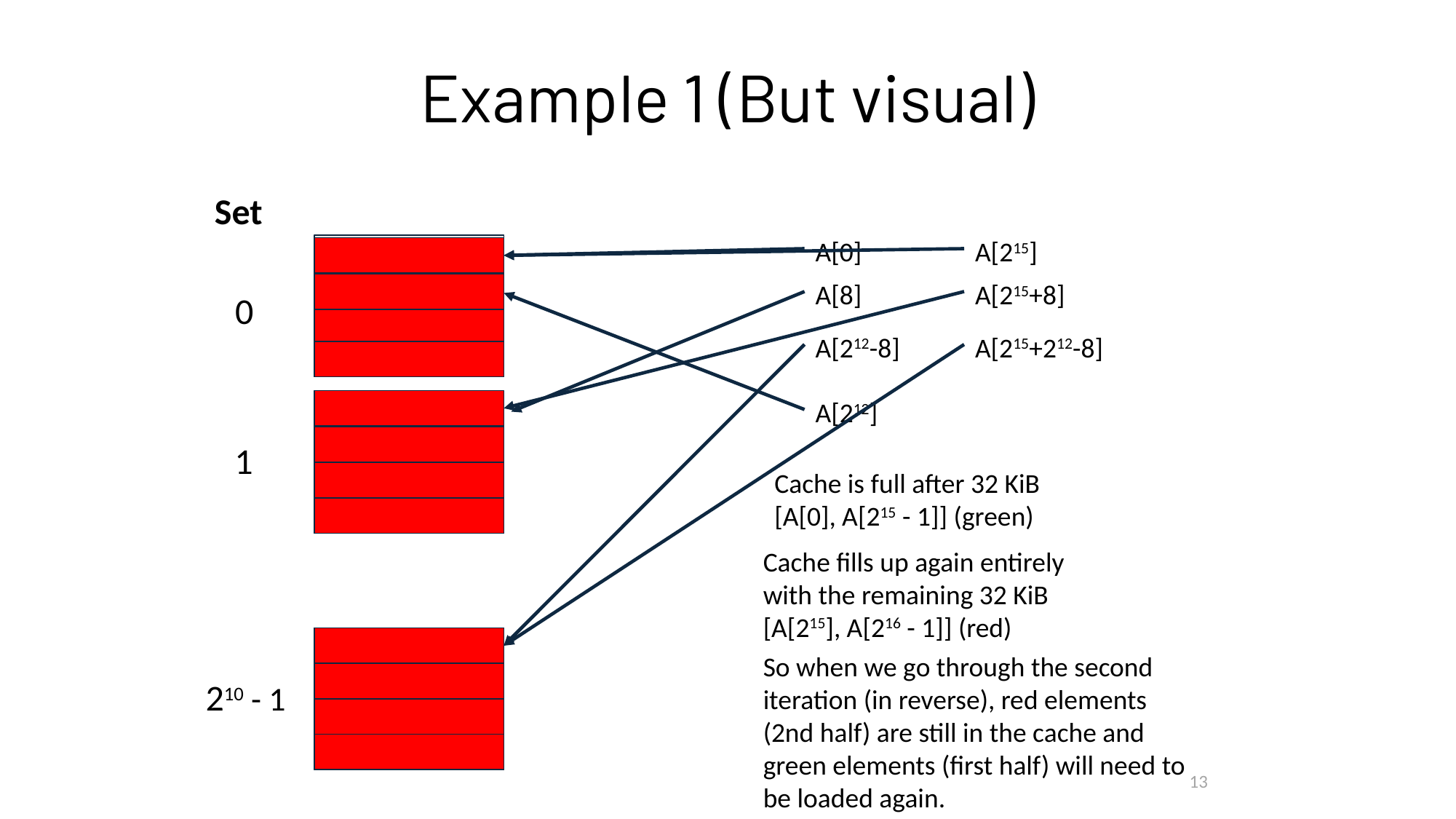

# Example 1 (But visual)
Set
A[0]
A[215]

A[8]
A[215+8]

0

A[212-8]
A[215+212-8]

A[212]

1

Cache is full after 32 KiB
[A[0], A[215 - 1]] (green)

Cache fills up again entirely with the remaining 32 KiB [A[215], A[216 - 1]] (red)

So when we go through the second iteration (in reverse), red elements (2nd half) are still in the cache and green elements (first half) will need to be loaded again.

210 - 1

13